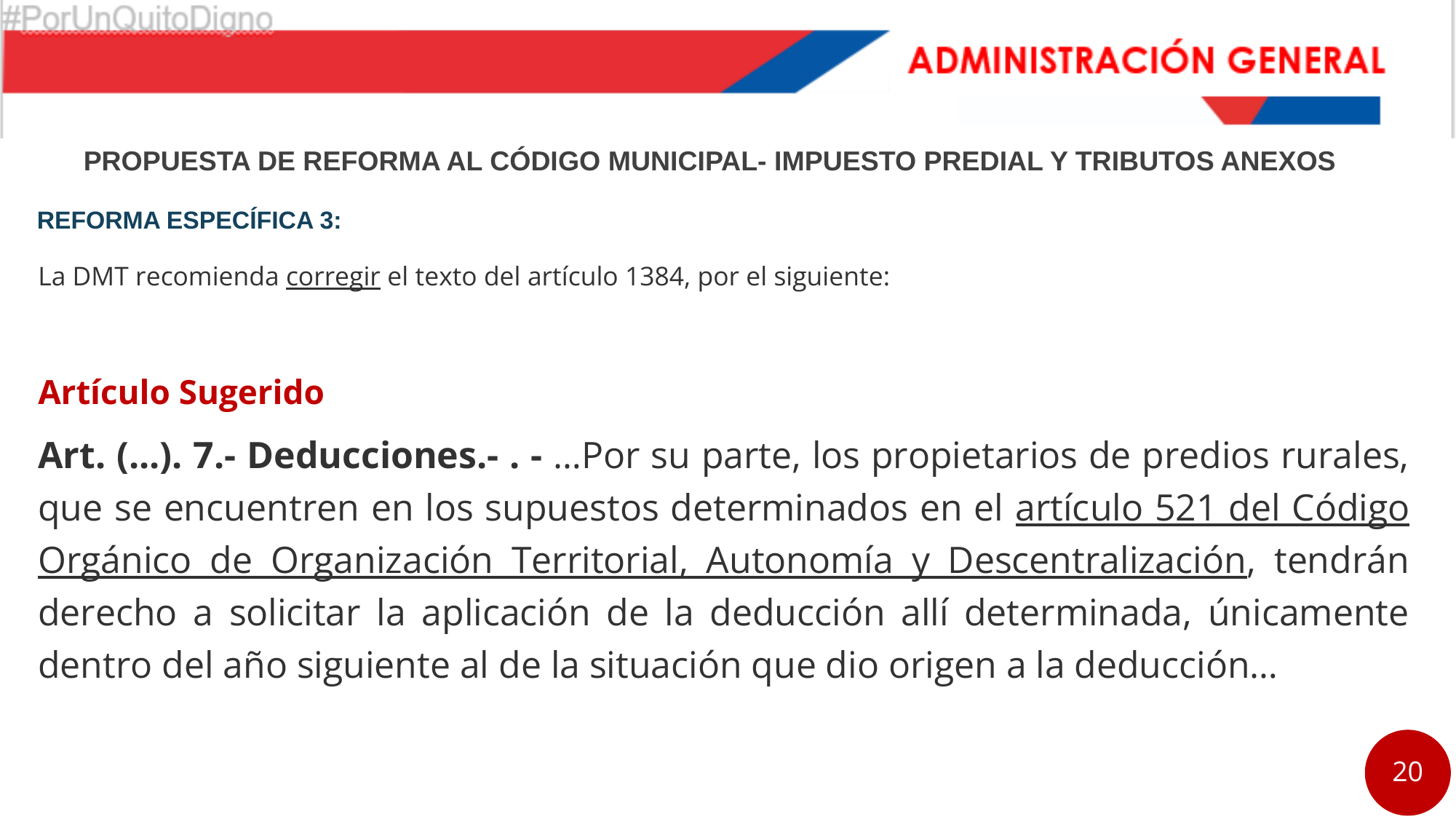

PROPUESTA DE REFORMA AL CÓDIGO MUNICIPAL- IMPUESTO PREDIAL Y TRIBUTOS ANEXOS
REFORMA ESPECÍFICA 3:
La DMT recomienda corregir el texto del artículo 1384, por el siguiente:

Artículo Sugerido
Art. (...). 7.- Deducciones.- . - …Por su parte, los propietarios de predios rurales, que se encuentren en los supuestos determinados en el artículo 521 del Código Orgánico de Organización Territorial, Autonomía y Descentralización, tendrán derecho a solicitar la aplicación de la deducción allí determinada, únicamente dentro del año siguiente al de la situación que dio origen a la deducción…
20